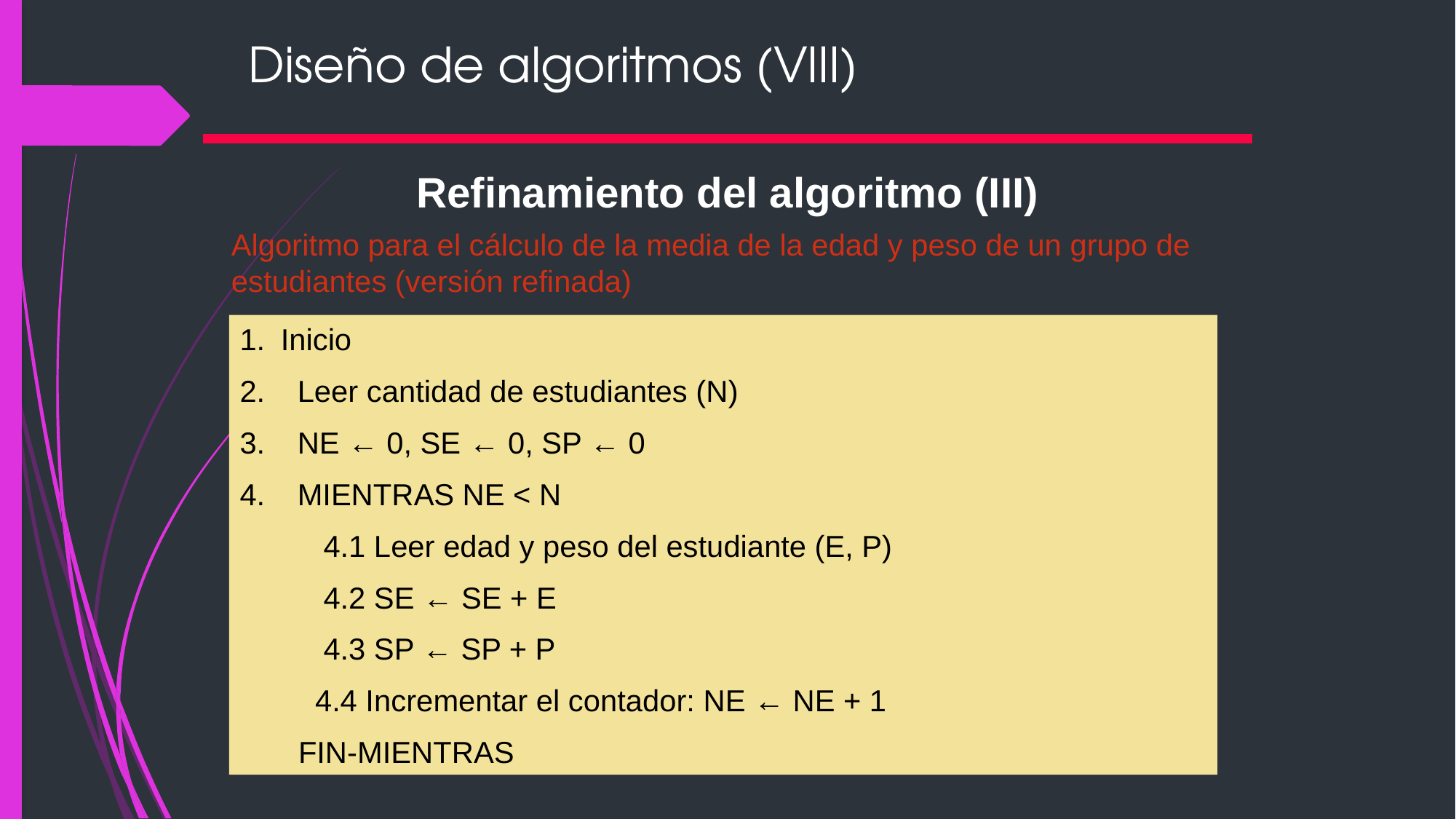

# Diseño de algoritmos (VIII)

Refinamiento del algoritmo (III)
Algoritmo para el cálculo de la media de la edad y peso de un grupo de estudiantes (versión refinada)
Inicio
  Leer cantidad de estudiantes (N)
  NE ← 0, SE ← 0, SP ← 0
  MIENTRAS NE < N
          4.1 Leer edad y peso del estudiante (E, P)
          4.2 SE ← SE + E
          4.3 SP ← SP + P
         4.4 Incrementar el contador: NE ← NE + 1
       FIN-MIENTRAS